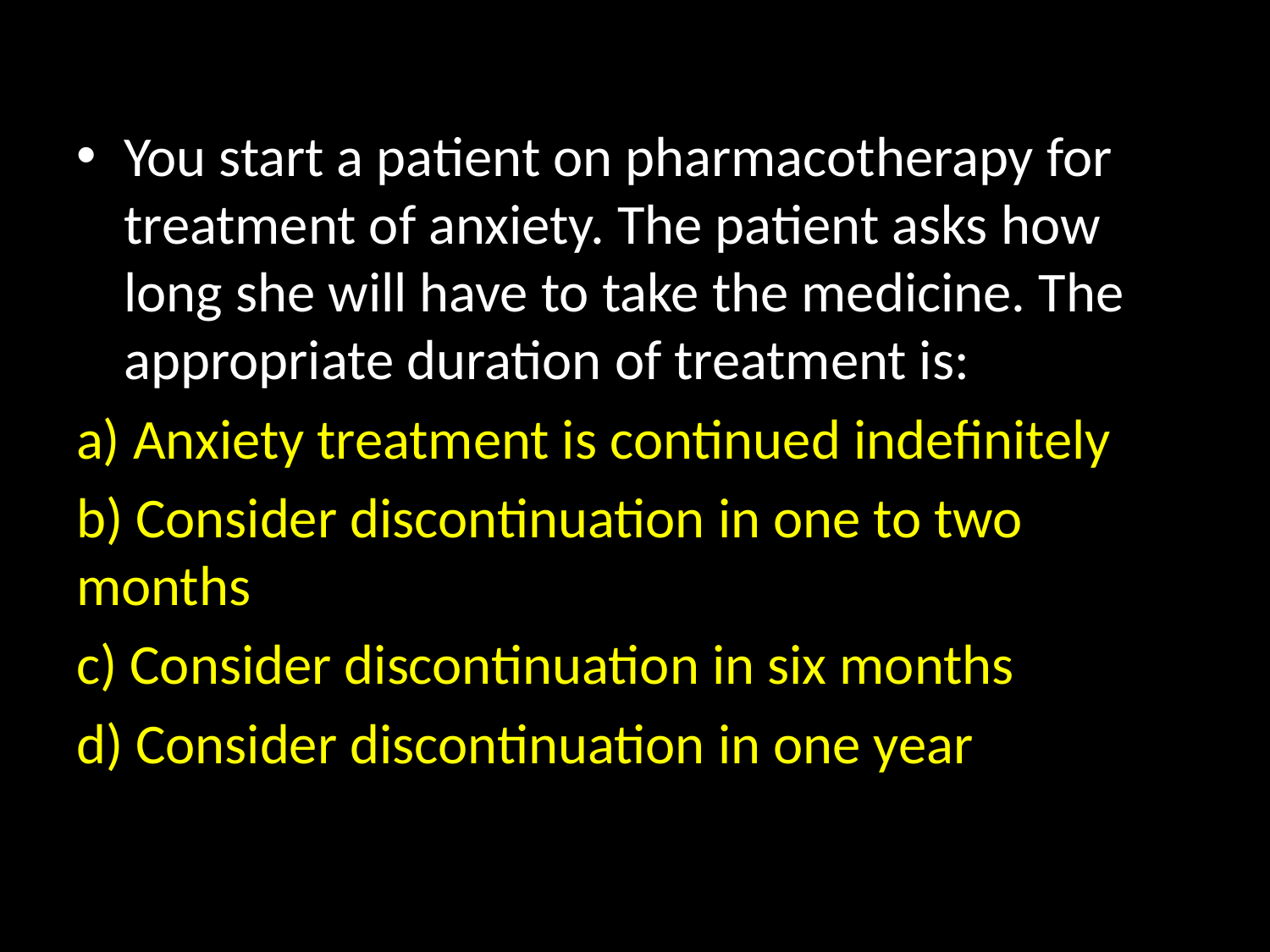

#
You start a patient on pharmacotherapy for treatment of anxiety. The patient asks how long she will have to take the medicine. The appropriate duration of treatment is:
a) Anxiety treatment is continued indefinitely
b) Consider discontinuation in one to two months
c) Consider discontinuation in six months
d) Consider discontinuation in one year